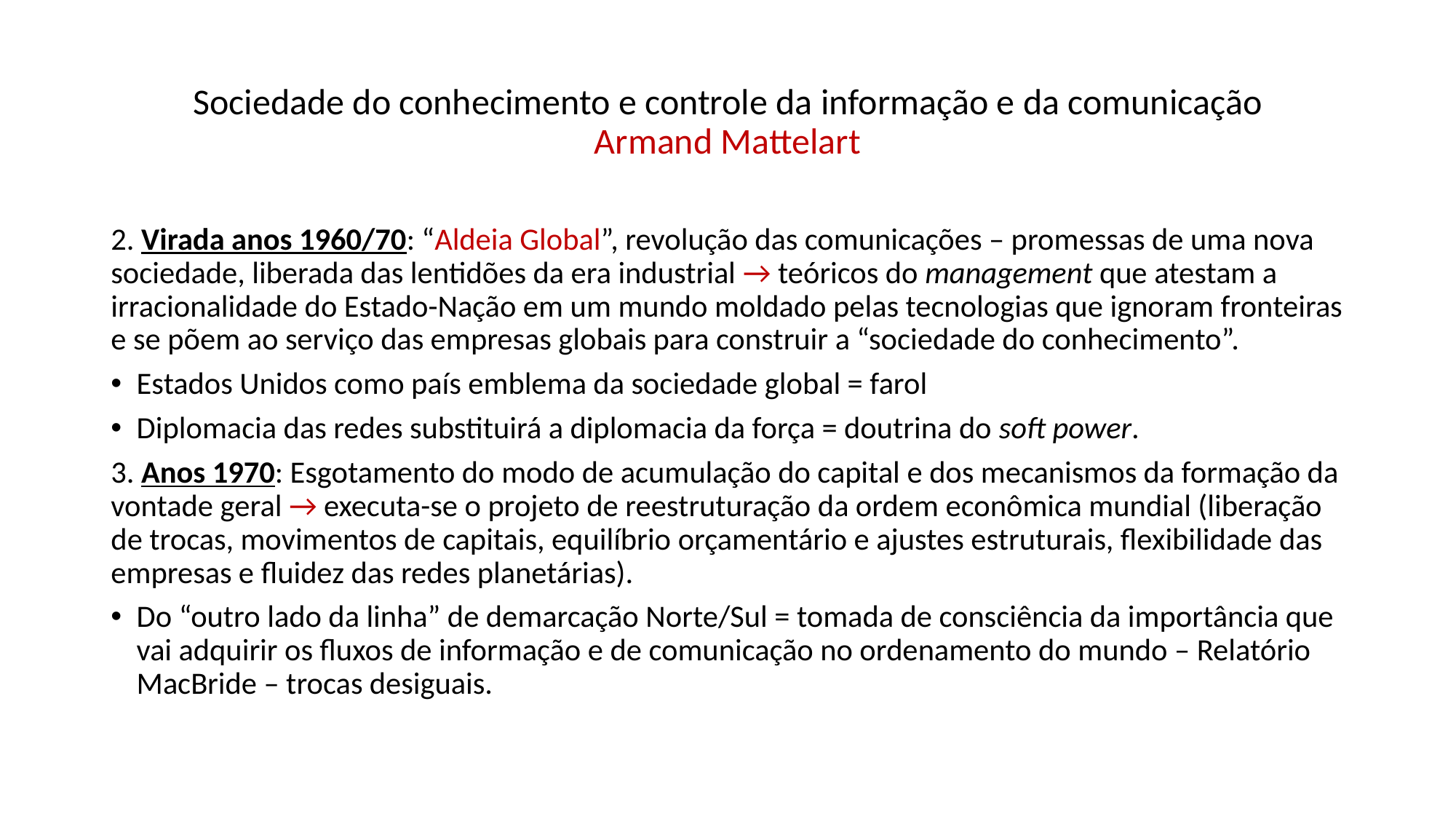

# Sociedade do conhecimento e controle da informação e da comunicação Armand Mattelart
2. Virada anos 1960/70: “Aldeia Global”, revolução das comunicações – promessas de uma nova sociedade, liberada das lentidões da era industrial → teóricos do management que atestam a irracionalidade do Estado-Nação em um mundo moldado pelas tecnologias que ignoram fronteiras e se põem ao serviço das empresas globais para construir a “sociedade do conhecimento”.
Estados Unidos como país emblema da sociedade global = farol
Diplomacia das redes substituirá a diplomacia da força = doutrina do soft power.
3. Anos 1970: Esgotamento do modo de acumulação do capital e dos mecanismos da formação da vontade geral → executa-se o projeto de reestruturação da ordem econômica mundial (liberação de trocas, movimentos de capitais, equilíbrio orçamentário e ajustes estruturais, flexibilidade das empresas e fluidez das redes planetárias).
Do “outro lado da linha” de demarcação Norte/Sul = tomada de consciência da importância que vai adquirir os fluxos de informação e de comunicação no ordenamento do mundo – Relatório MacBride – trocas desiguais.